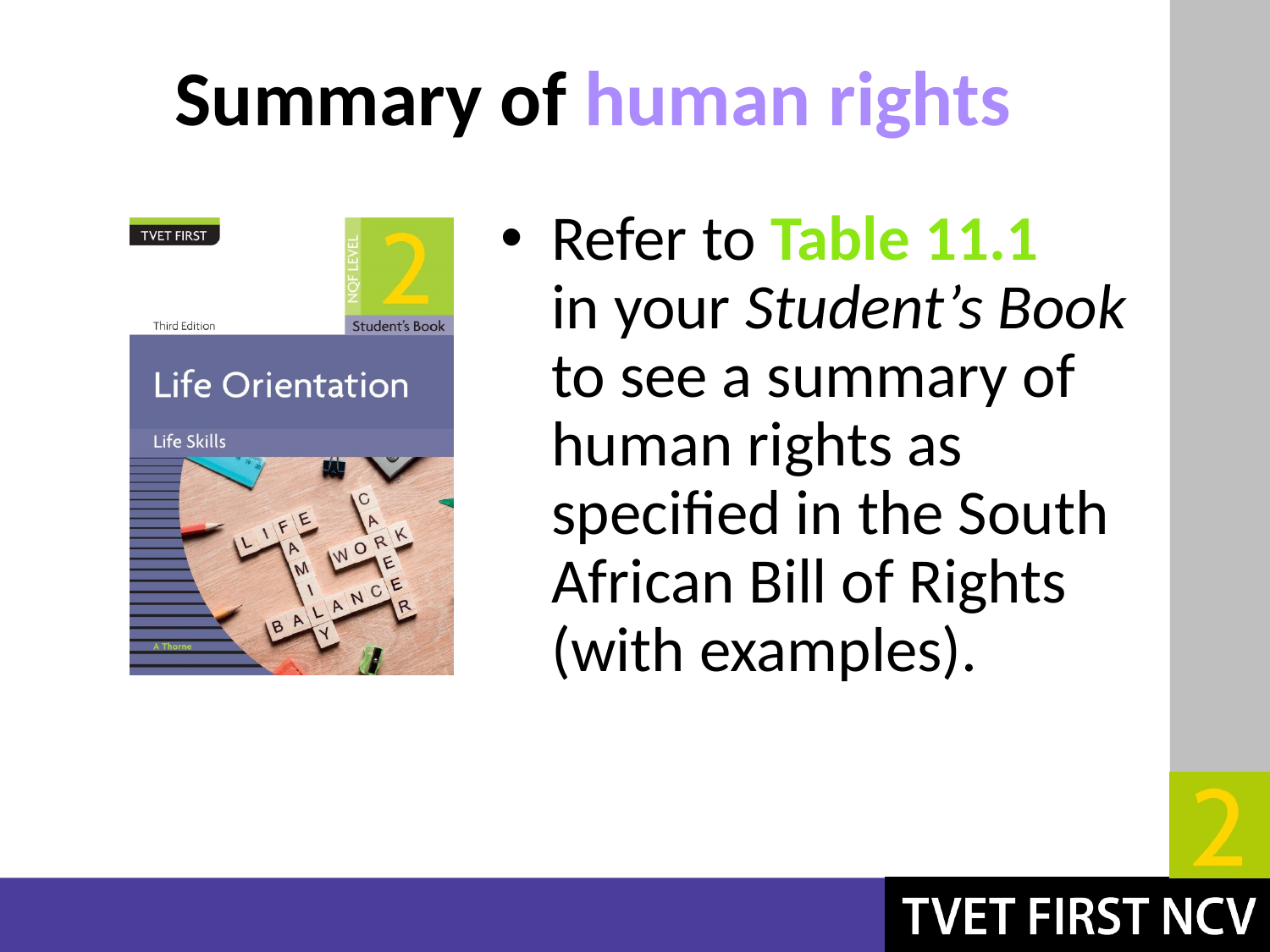

# Summary of human rights
Refer to Table 11.1    in your Student’s Book to see a summary of human rights as specified in the South African Bill of Rights (with examples).